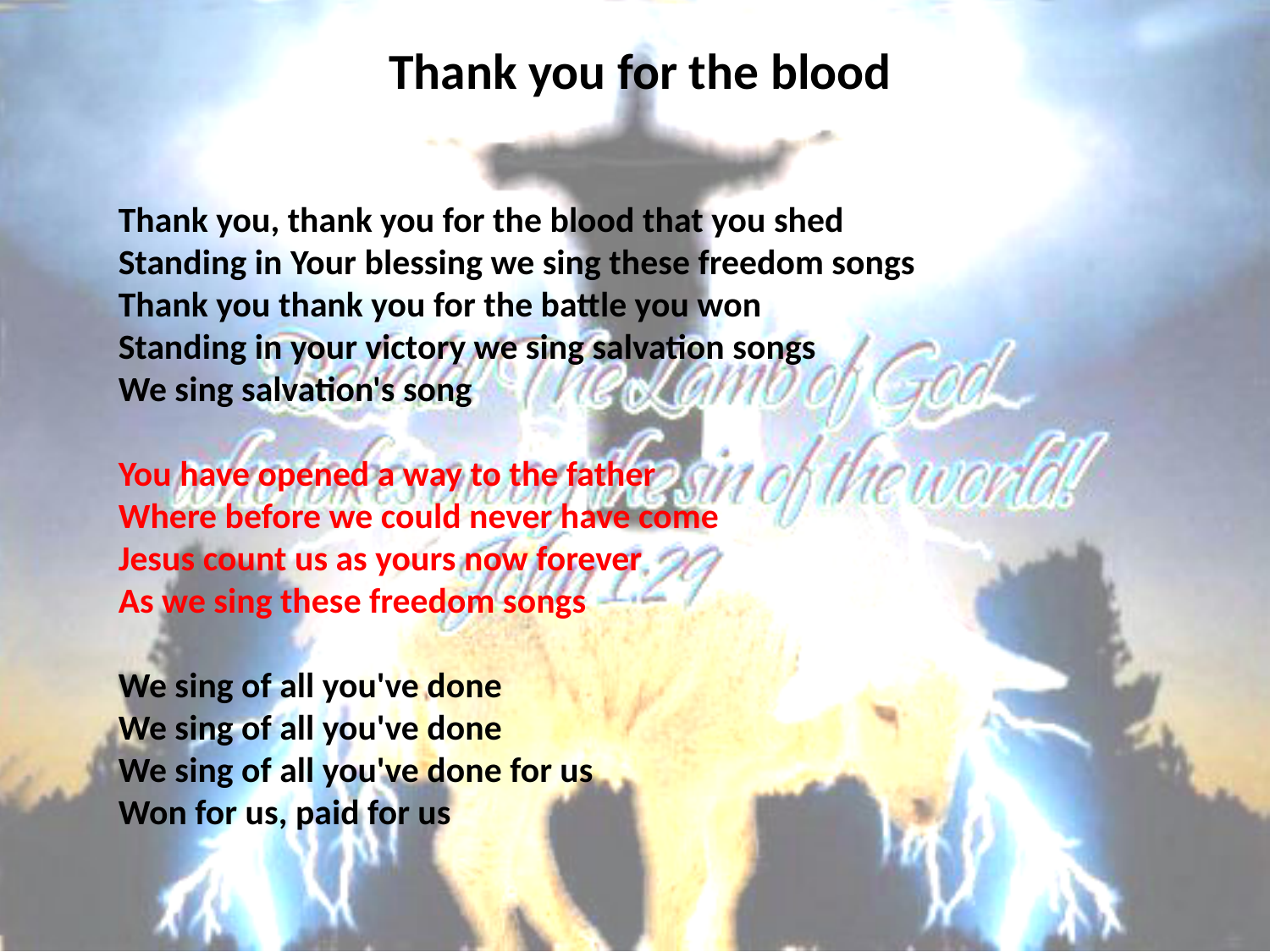

# Thank you for the blood
Thank you, thank you for the blood that you shed
Standing in Your blessing we sing these freedom songs
Thank you thank you for the battle you won
Standing in your victory we sing salvation songs
We sing salvation's song
You have opened a way to the father
Where before we could never have come
Jesus count us as yours now forever
As we sing these freedom songs
We sing of all you've done
We sing of all you've done
We sing of all you've done for us
Won for us, paid for us